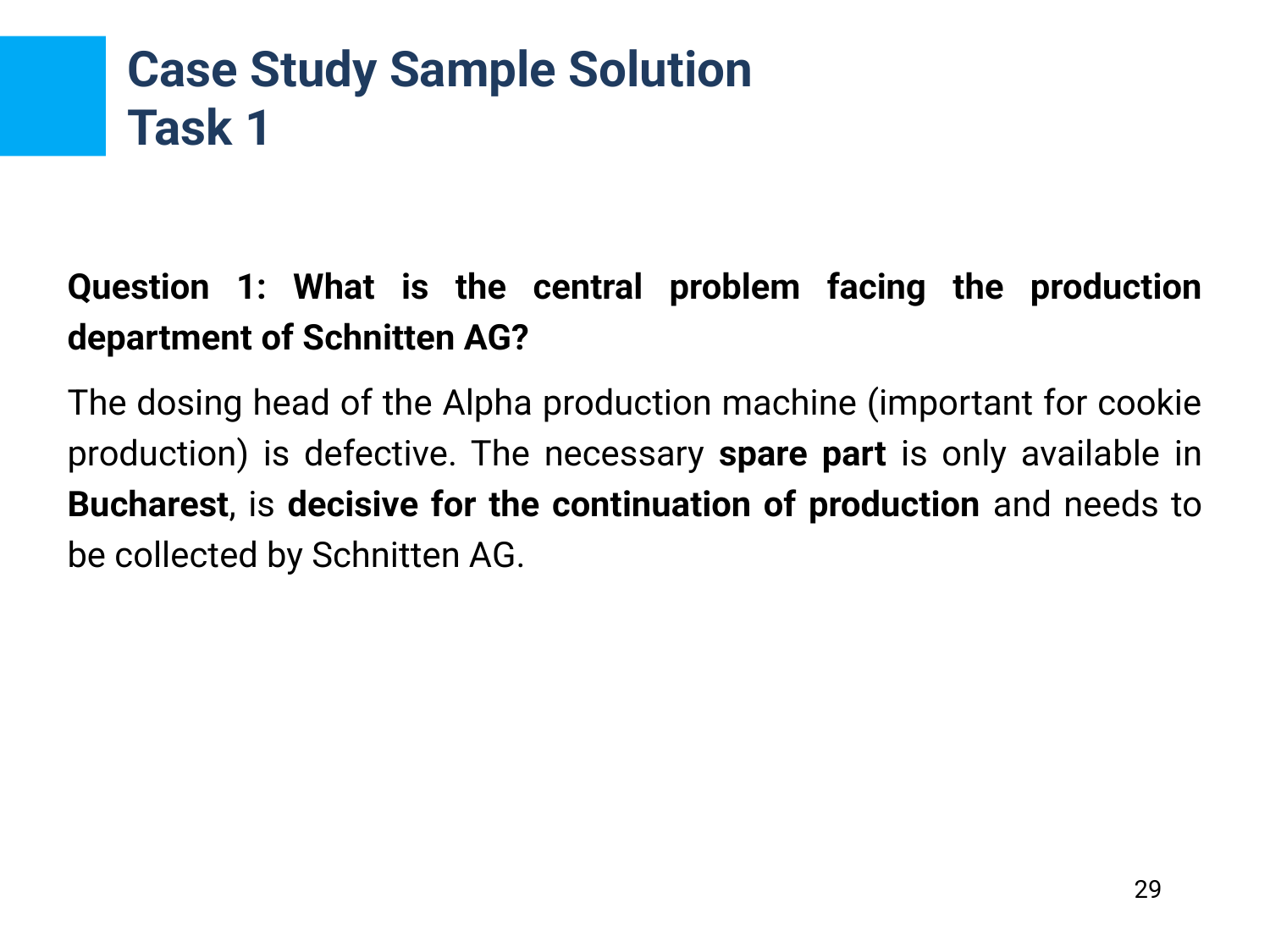

# Case Study Sample Solution Task 1
Question 1: What is the central problem facing the production department of Schnitten AG?
The dosing head of the Alpha production machine (important for cookie production) is defective. The necessary spare part is only available in Bucharest, is decisive for the continuation of production and needs to be collected by Schnitten AG.
29